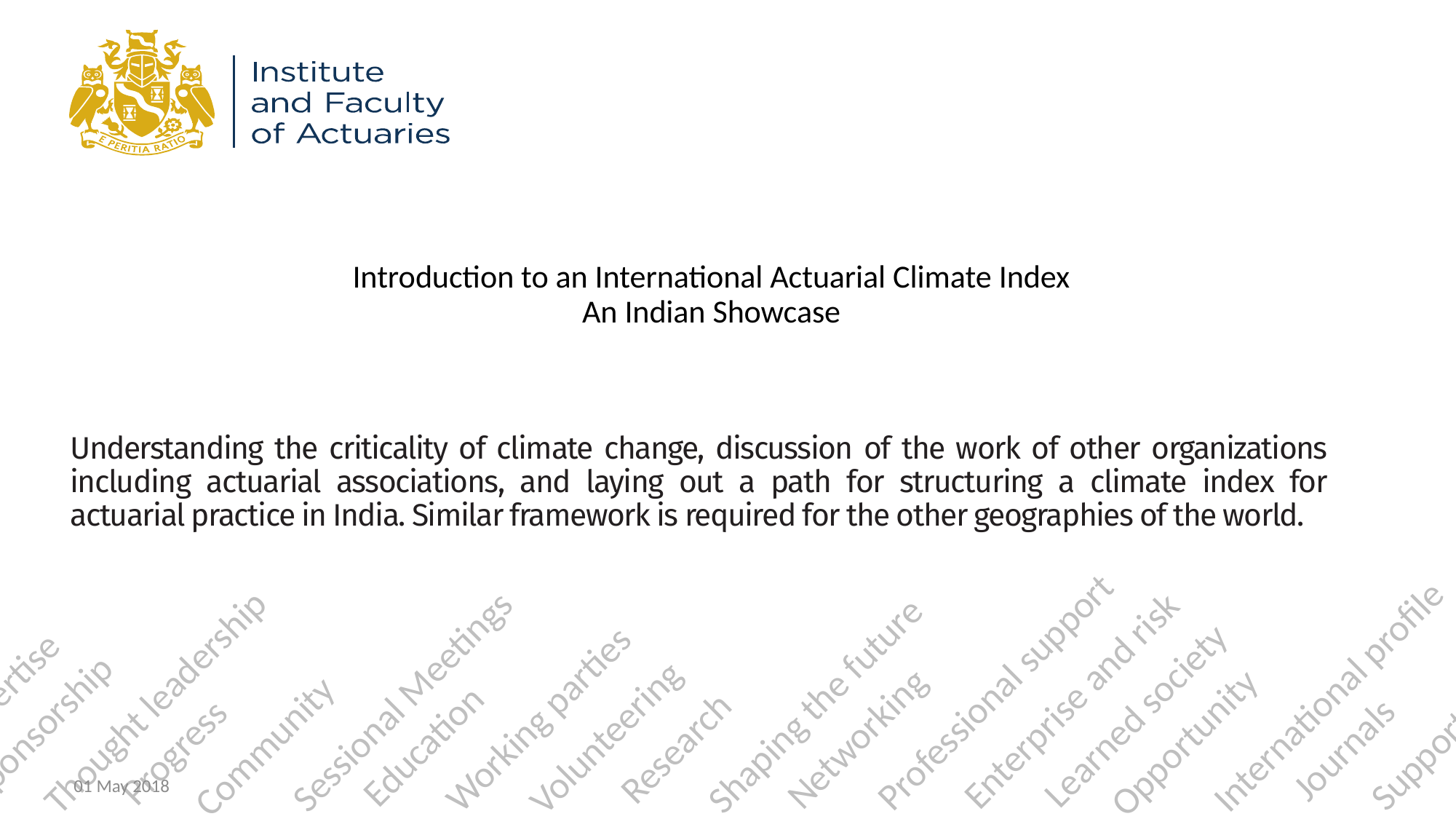

# Introduction to an International Actuarial Climate Index An Indian Showcase
Understanding the criticality of climate change, discussion of the work of other organizations including actuarial associations, and laying out a path for structuring a climate index for actuarial practice in India. Similar framework is required for the other geographies of the world.

01 May 2018